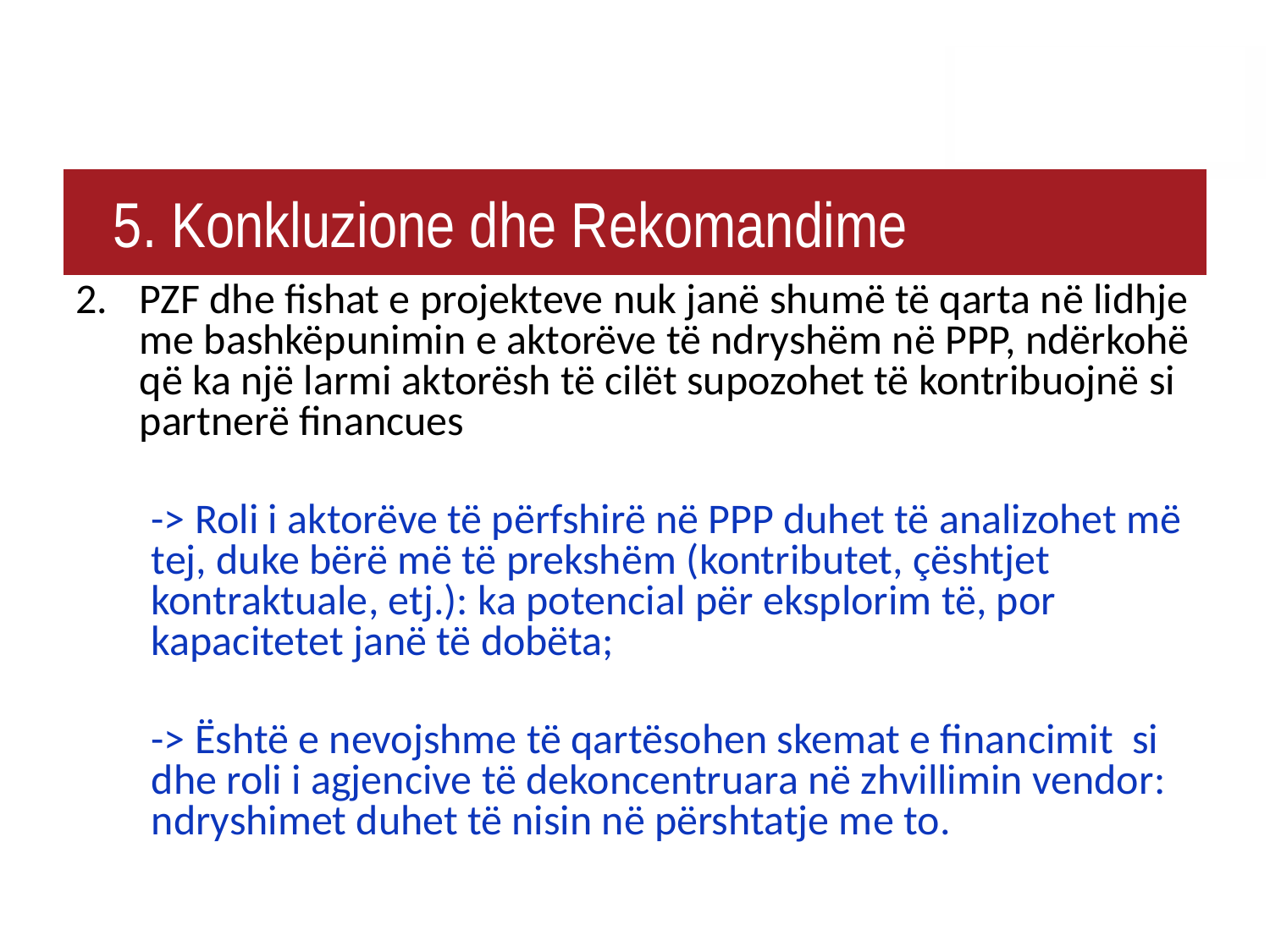

# 5. Konkluzione dhe Rekomandime
PZF dhe fishat e projekteve nuk janë shumë të qarta në lidhje me bashkëpunimin e aktorëve të ndryshëm në PPP, ndërkohë që ka një larmi aktorësh të cilët supozohet të kontribuojnë si partnerë financues

-> Roli i aktorëve të përfshirë në PPP duhet të analizohet më tej, duke bërë më të prekshëm (kontributet, çështjet kontraktuale, etj.): ka potencial për eksplorim të, por kapacitetet janë të dobëta;

-> Është e nevojshme të qartësohen skemat e financimit  si dhe roli i agjencive të dekoncentruara në zhvillimin vendor: ndryshimet duhet të nisin në përshtatje me to.